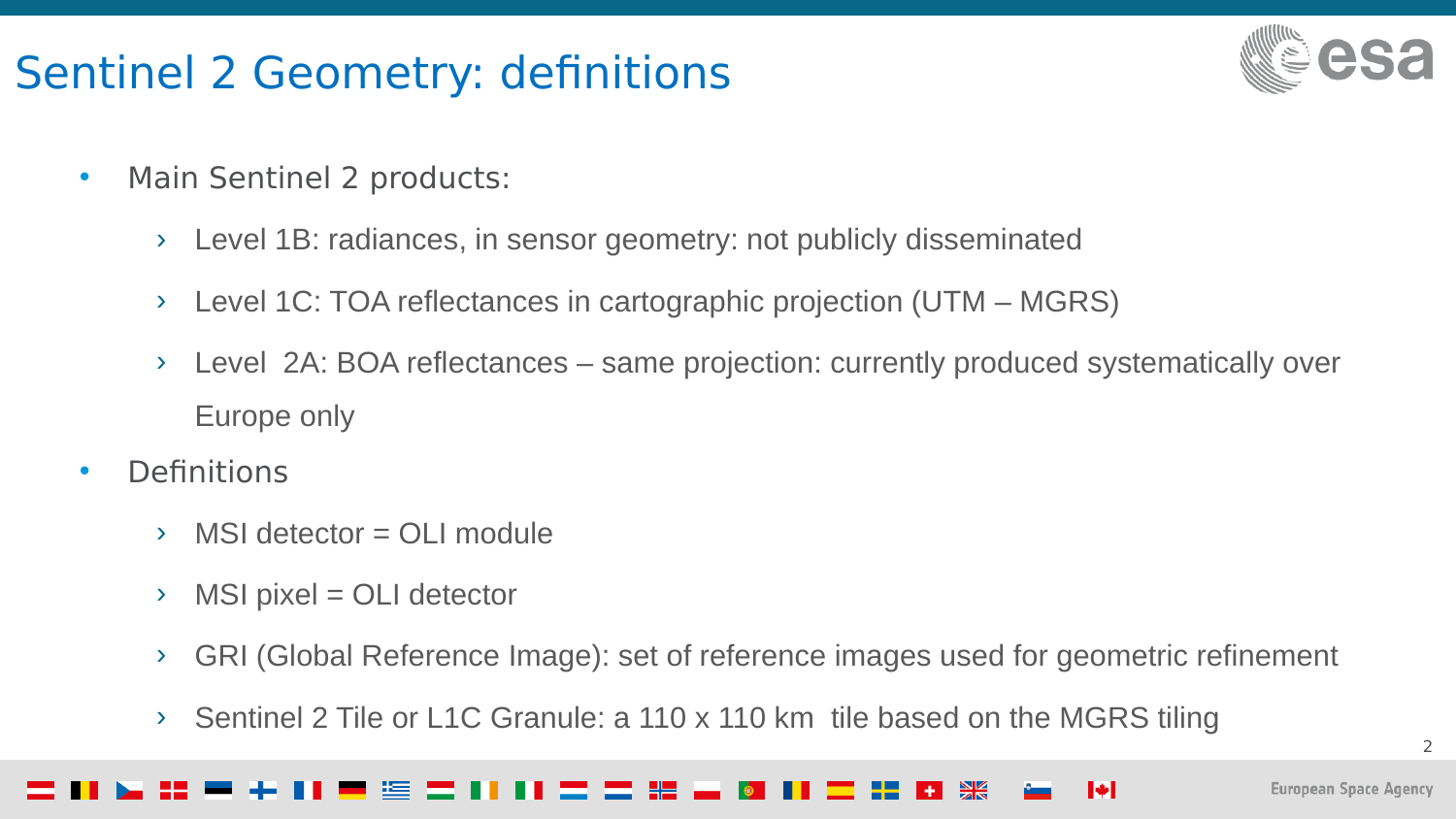

Sentinel 2 Geometry: definitions
Sentinel 2 Geometry: definitions
Main Sentinel 2 products:
Level 1B: radiances, in sensor geometry: not publicly disseminated
Level 1C: TOA reflectances in cartographic projection (UTM – MGRS)
Level  2A: BOA reflectances – same projection: currently produced systematically over Europe only
Definitions
MSI detector = OLI module
MSI pixel = OLI detector
GRI (Global Reference Image): set of reference images used for geometric refinement
Sentinel 2 Tile or L1C Granule: a 110 x 110 km  tile based on the MGRS tiling